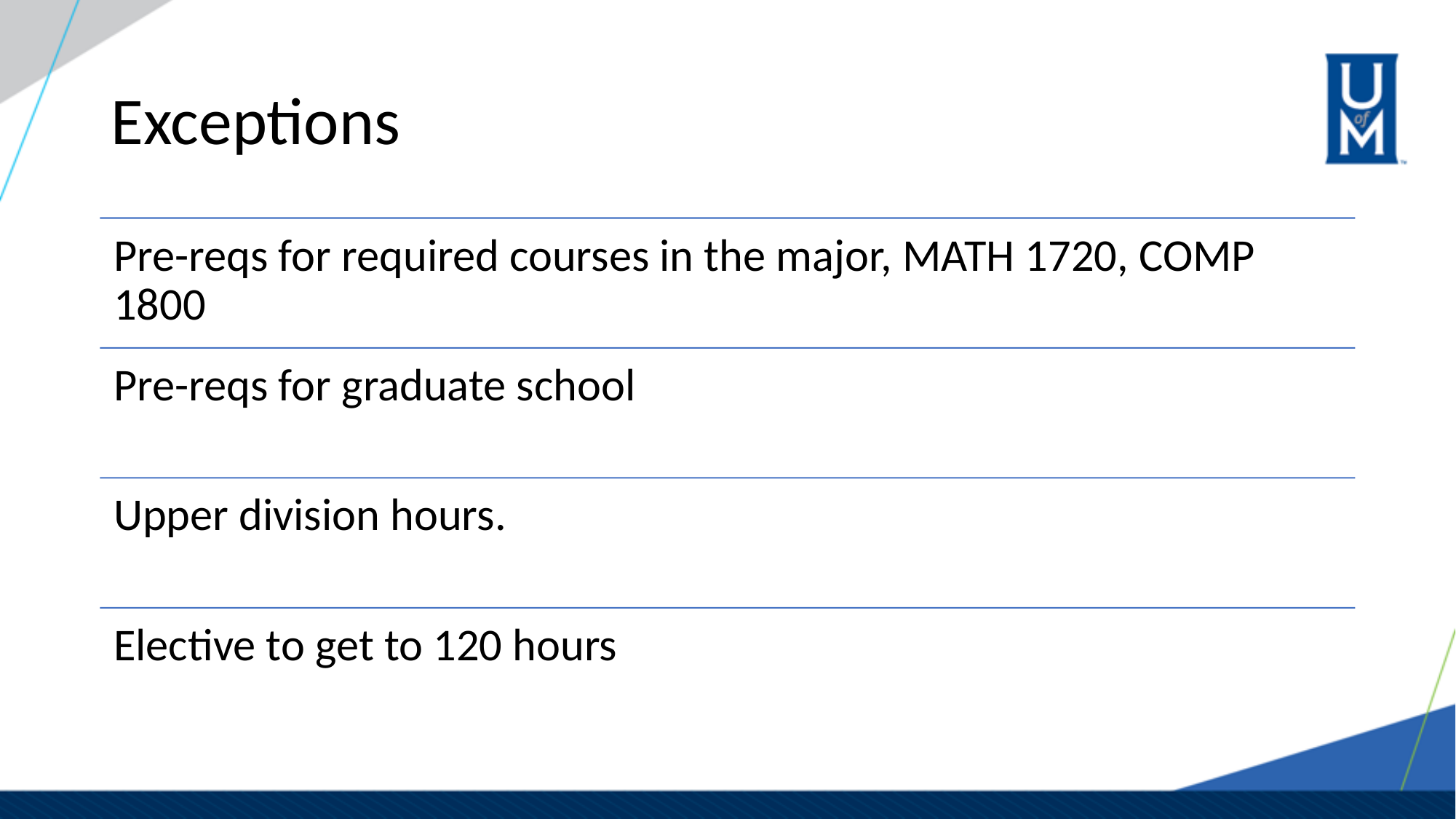

# Exceptions
Pre-reqs for required courses in the major, MATH 1720, COMP 1800
Pre-reqs for graduate school
Upper division hours.
Elective to get to 120 hours